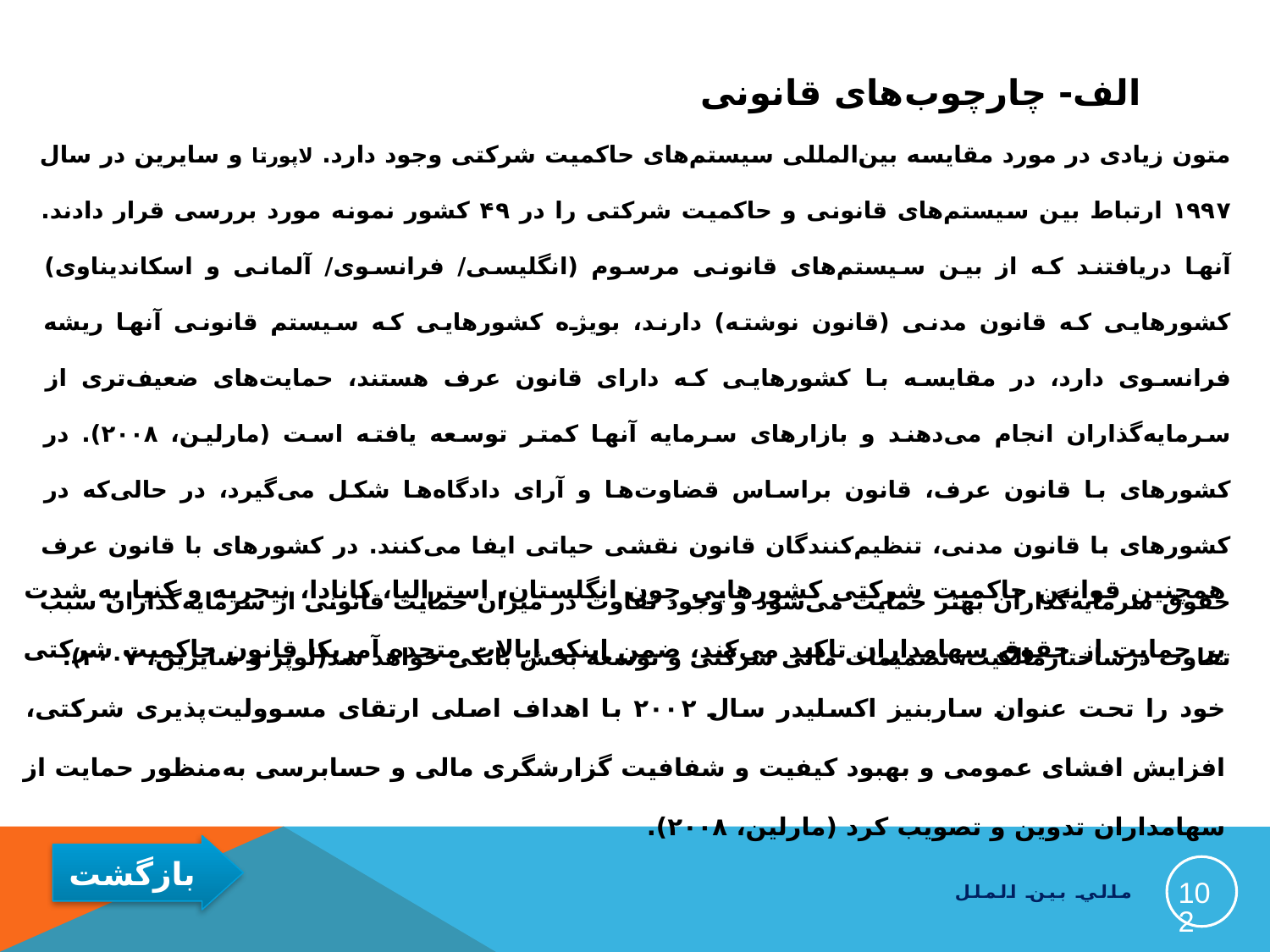

# الف- چارچوب‌های قانونی‌
متون زیادی در مورد مقایسه بین‌المللی سیستم‌های حاکمیت شرکتی وجود دارد. لاپورتا و سایرین در سال ۱۹۹۷ ارتباط بین سیستم‌های قانونی و حاکمیت شرکتی را در ۴۹ کشور نمونه مورد بررسی قرار دادند. آنها دریافتند که از بین سیستم‌های قانونی مرسوم (انگلیسی/ فرانسوی/ آلمانی و اسکاندیناوی) کشورهایی که قانون مدنی (قانون نوشته) دارند، بویژه کشورهایی که سیستم قانونی آنها ریشه فرانسوی دارد، در مقایسه با کشورهایی که دارای قانون عرف هستند، حمایت‌های ضعیف‌تری از سرمایه‌گذاران انجام می‌دهند و بازارهای سرمایه آنها کمتر توسعه یافته است (مارلین، ۲۰۰۸). در کشورهای با قانون عرف، قانون براساس قضاوت‌ها و آرای دادگاه‌‌ها شکل می‌گیرد، در حالی‌که در کشورهای با قانون مدنی، تنظیم‌کنندگان قانون نقشی حیاتی ایفا می‌کنند. در کشورهای با قانون عرف حقوق سرمایه‌گذاران بهتر حمایت می‌شود و وجود تفاوت در میزان حمایت قانونی از سرمایه‌گذاران سبب تفاوت درساختارمالکیت، تصمیمات مالی شرکتی و توسعه بخش بانکی خواهد شد(لوپز و سایرین، ۲۰۰۷).
همچنین قوانین حاکمیت شرکتی کشورهایی چون انگلستان، استرالیا، کانادا، نیجریه و کنیا به شدت بر حمایت از حقوق سهامداران تاکید می‌کند، ضمن اینکه ایالات متحده آمریکا قانون حاکمیت شرکتی خود را تحت عنوان ساربنیز اکسلیدر سال ۲۰۰۲ با اهداف اصلی ارتقای مسوولیت‌پذیری شرکتی، افزایش افشای عمومی و بهبود کیفیت و شفافیت گزارشگری مالی و حسابرسی به‌منظور حمایت از سهامداران تدوین و تصویب کرد (مارلین، ۲۰۰۸).
102
مالي بين الملل